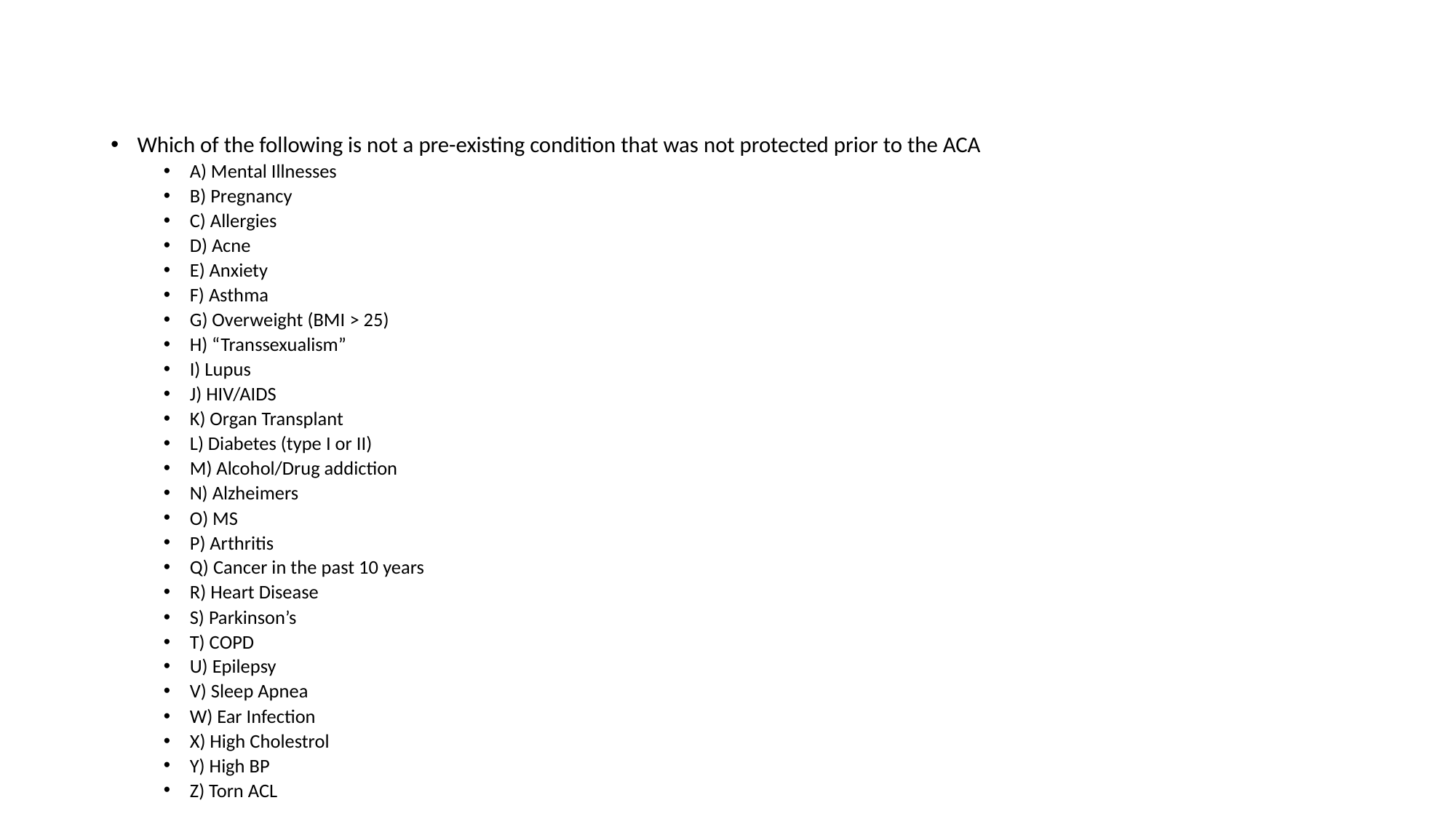

#
Which of the following is not a pre-existing condition that was not protected prior to the ACA
A) Mental Illnesses
B) Pregnancy
C) Allergies
D) Acne
E) Anxiety
F) Asthma
G) Overweight (BMI > 25)
H) “Transsexualism”
I) Lupus
J) HIV/AIDS
K) Organ Transplant
L) Diabetes (type I or II)
M) Alcohol/Drug addiction
N) Alzheimers
O) MS
P) Arthritis
Q) Cancer in the past 10 years
R) Heart Disease
S) Parkinson’s
T) COPD
U) Epilepsy
V) Sleep Apnea
W) Ear Infection
X) High Cholestrol
Y) High BP
Z) Torn ACL